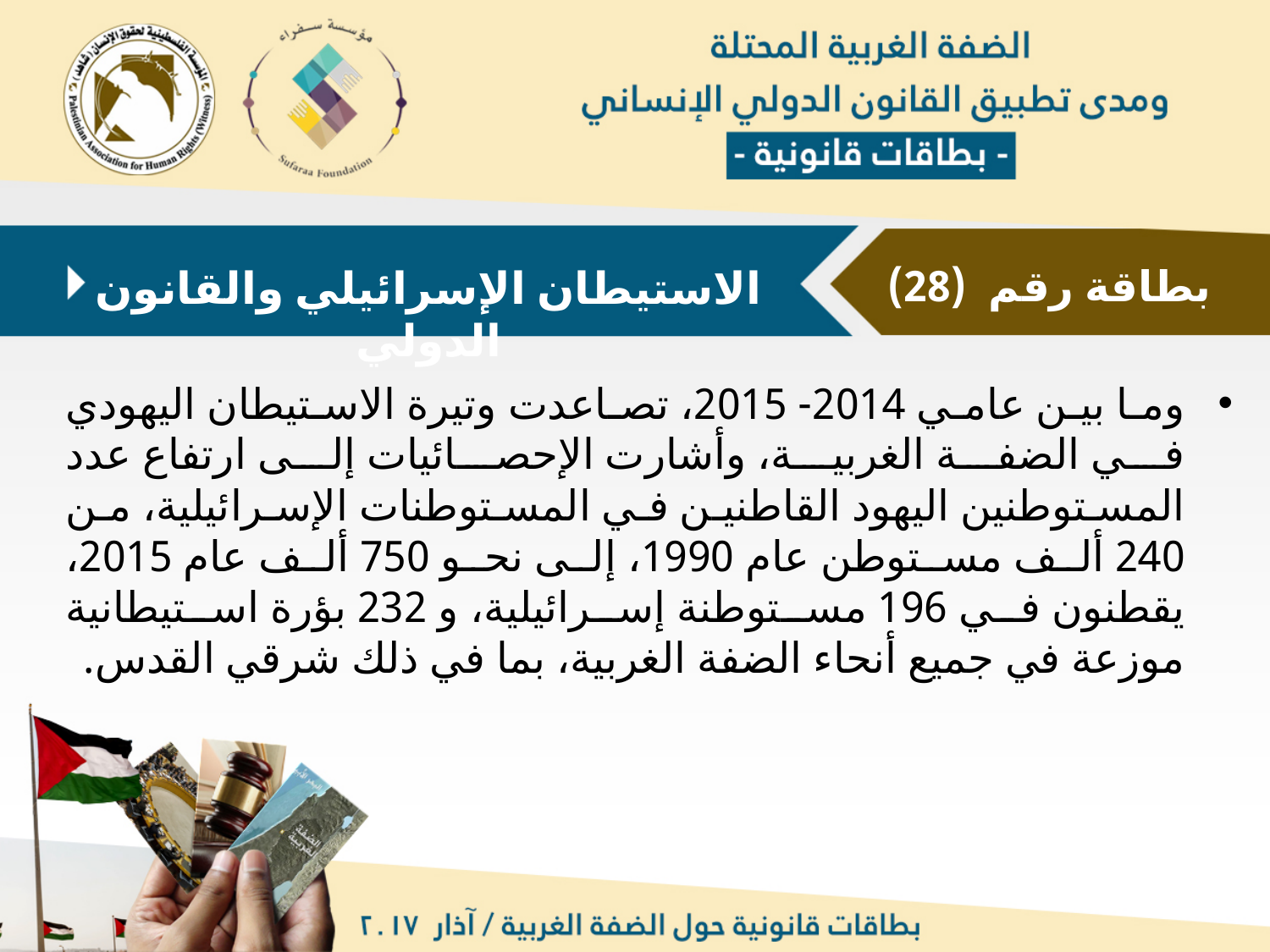

بطاقة رقم  (28)
الاستيطان الإسرائيلي والقانون الدولي
وما بين عامي 2014- 2015، تصاعدت وتيرة الاستيطان اليهودي في الضفة الغربية، وأشارت الإحصائيات إلى ارتفاع عدد المستوطنين اليهود القاطنين في المستوطنات الإسرائيلية، من 240 ألف مستوطن عام 1990، إلى نحو 750 ألف عام 2015، يقطنون في 196 مستوطنة إسرائيلية، و 232 بؤرة استيطانية موزعة في جميع أنحاء الضفة الغربية، بما في ذلك شرقي القدس.